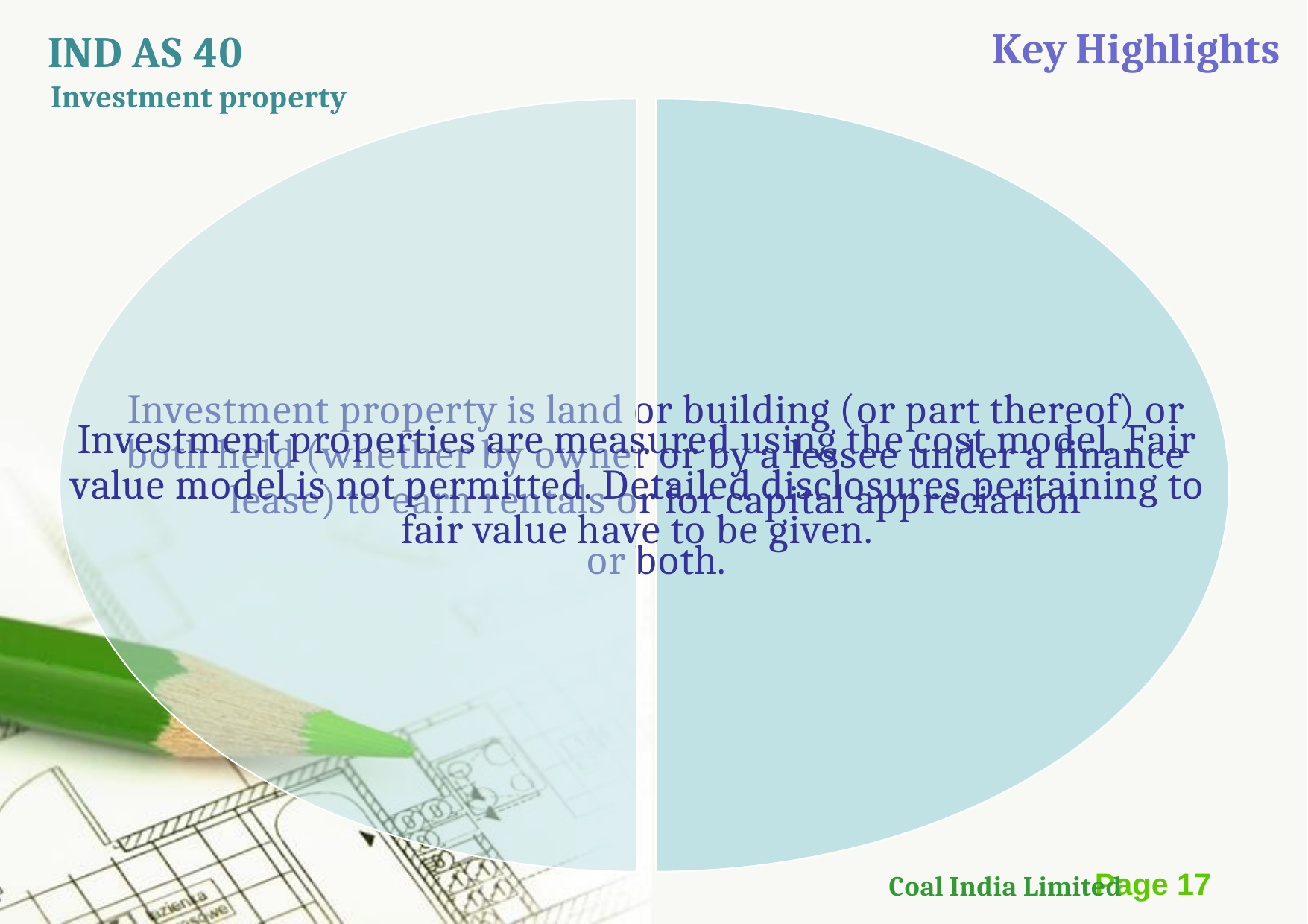

Investment property is land or building (or part thereof) or both held (whether by owner or by a lessee under a finance lease) to earn rentals or for capital appreciation
or both.
Investment properties are measured using the cost model. Fair value model is not permitted. Detailed disclosures pertaining to fair value have to be given.
Key Highlights
IND AS 40
Investment property